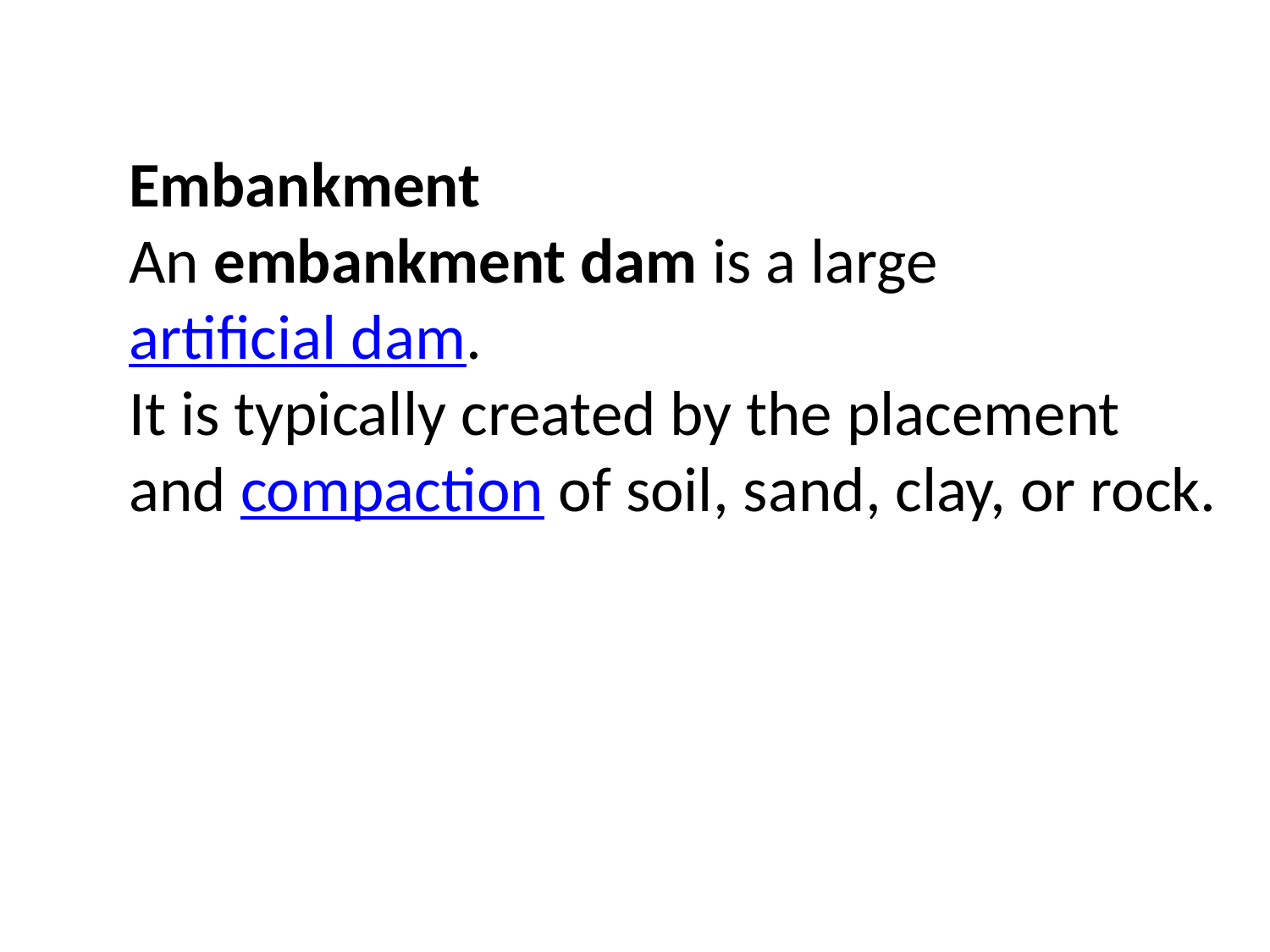

Embankment
An embankment dam is a large artificial dam.
It is typically created by the placement and compaction of soil, sand, clay, or rock.